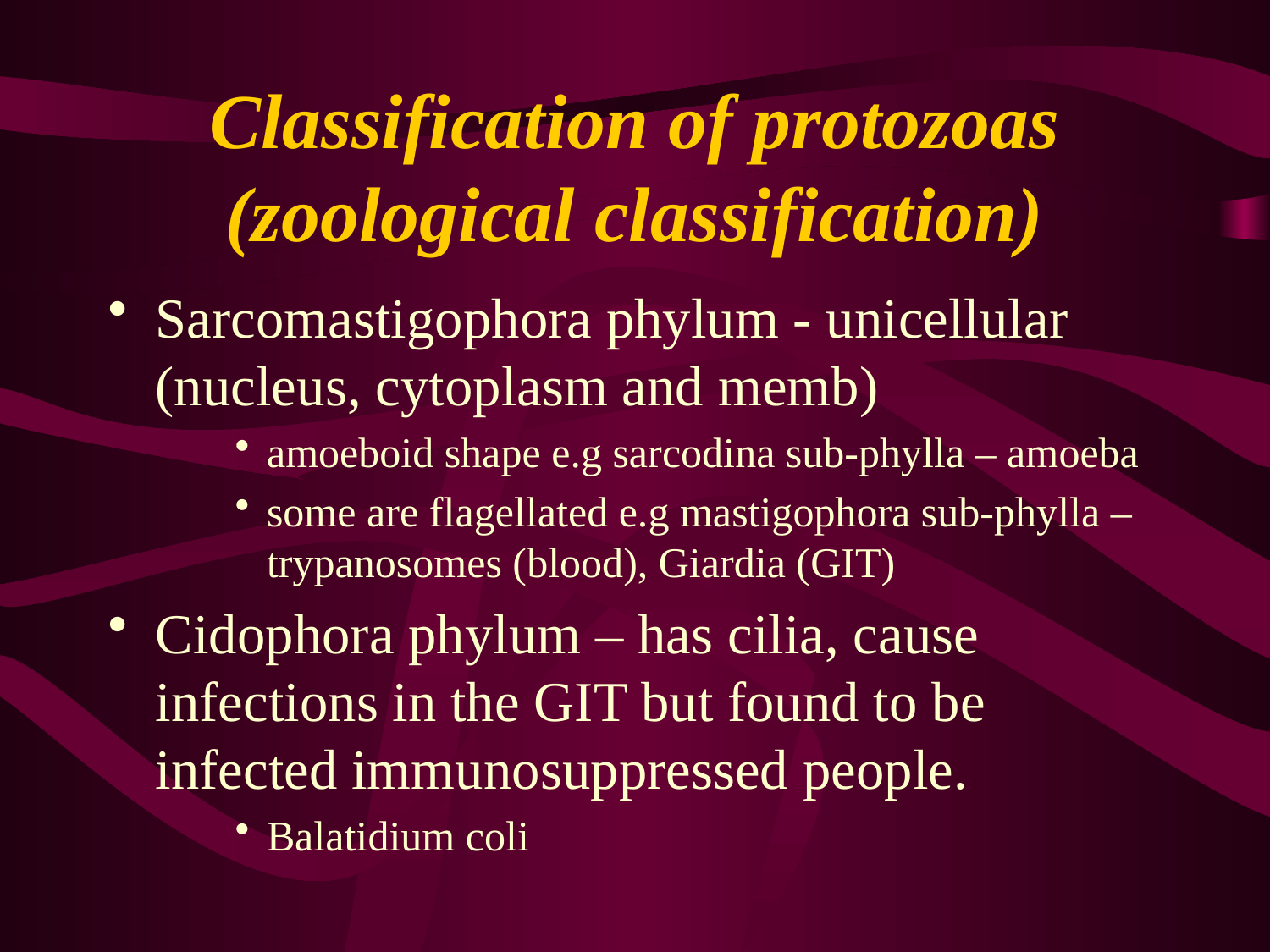

# Classification of protozoas (zoological classification)
Sarcomastigophora phylum - unicellular (nucleus, cytoplasm and memb)
amoeboid shape e.g sarcodina sub-phylla – amoeba
some are flagellated e.g mastigophora sub-phylla – trypanosomes (blood), Giardia (GIT)
Cidophora phylum – has cilia, cause infections in the GIT but found to be infected immunosuppressed people.
Balatidium coli